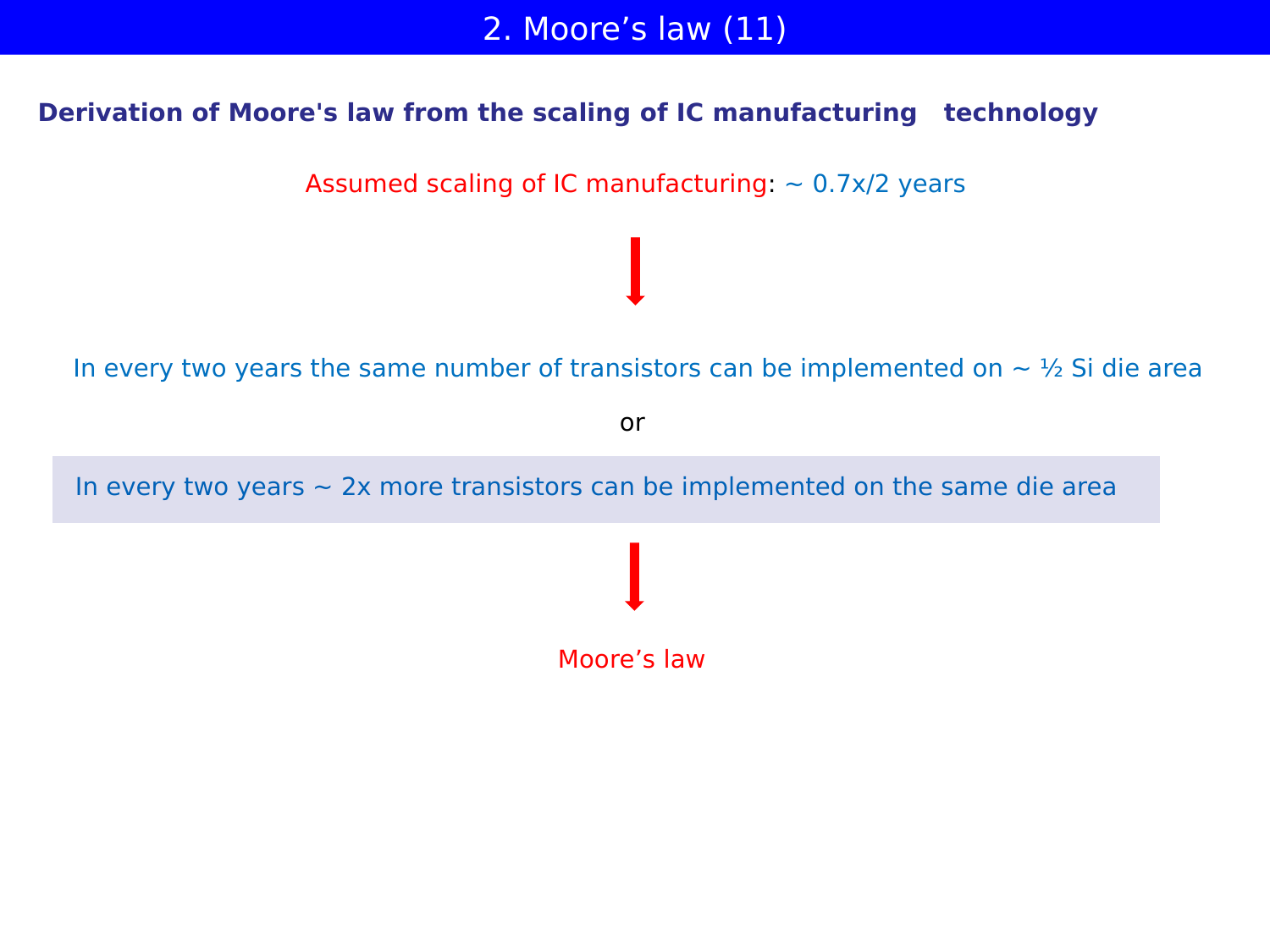

# 2. Moore’s law (11)
Derivation of Moore's law from the scaling of IC manufacturing   technology
Assumed scaling of IC manufacturing: ~ 0.7x/2 years

In every two years the same number of transistors can be implemented on ~ ½ Si die area
or

In every two years ~ 2x more transistors can be implemented on the same die area

Moore’s law